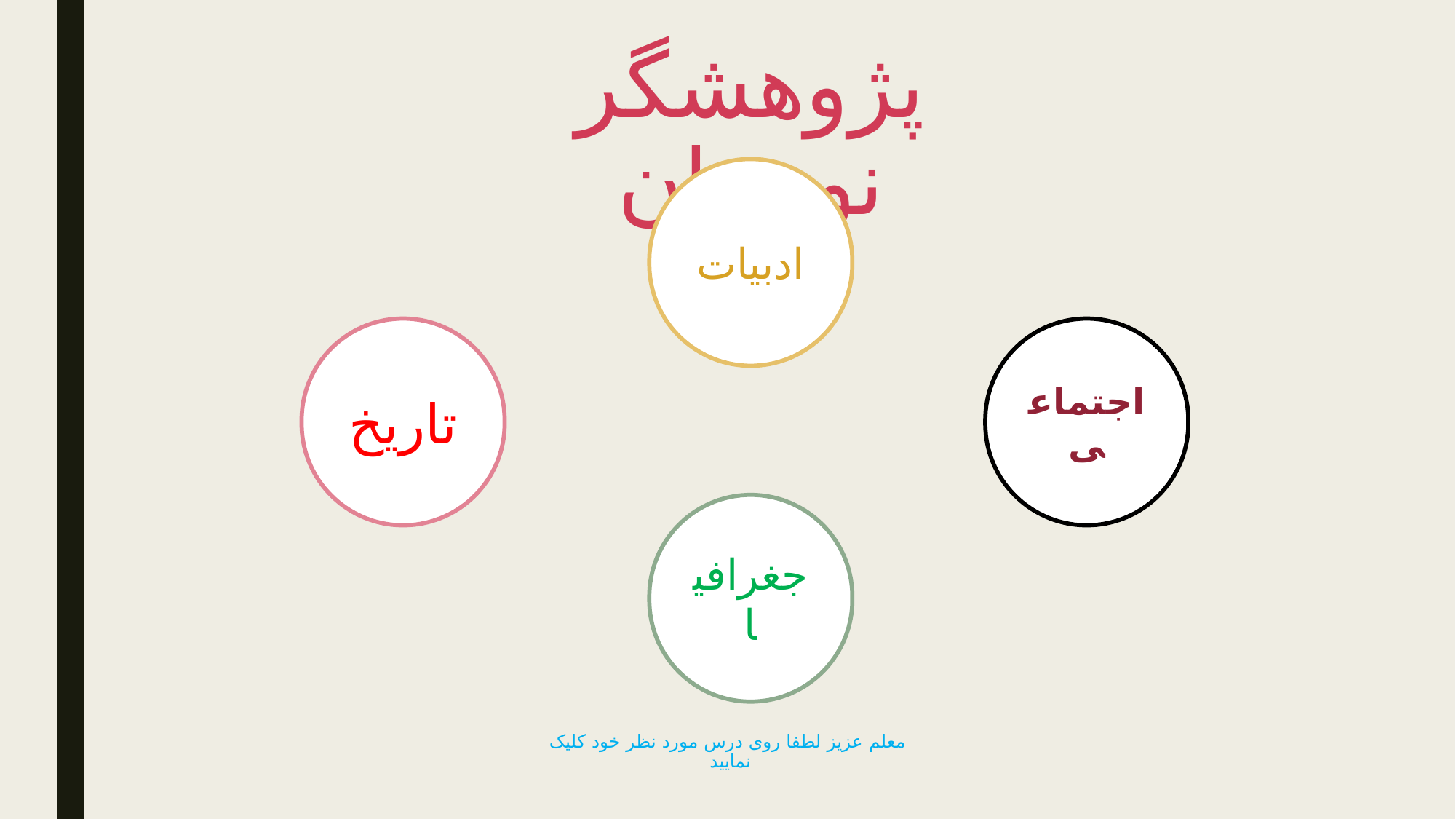

# پژوهشگر نوجوان
ادبیات
تاریخ
اجتماعی
جغرافیا
معلم عزیز لطفا روی درس مورد نظر خود کلیک نمایید